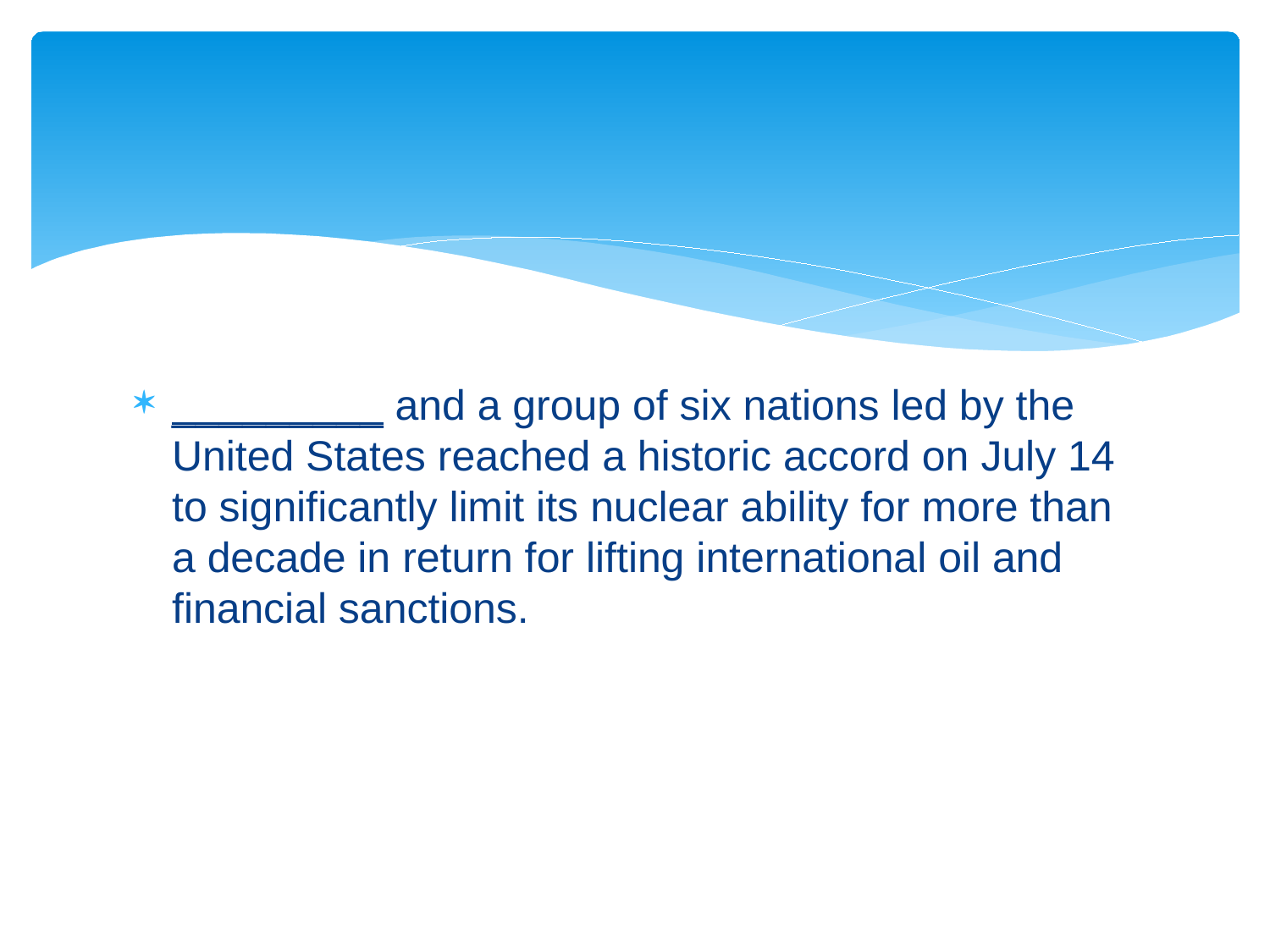

#
_________ and a group of six nations led by the United States reached a historic accord on July 14 to significantly limit its nuclear ability for more than a decade in return for lifting international oil and financial sanctions.